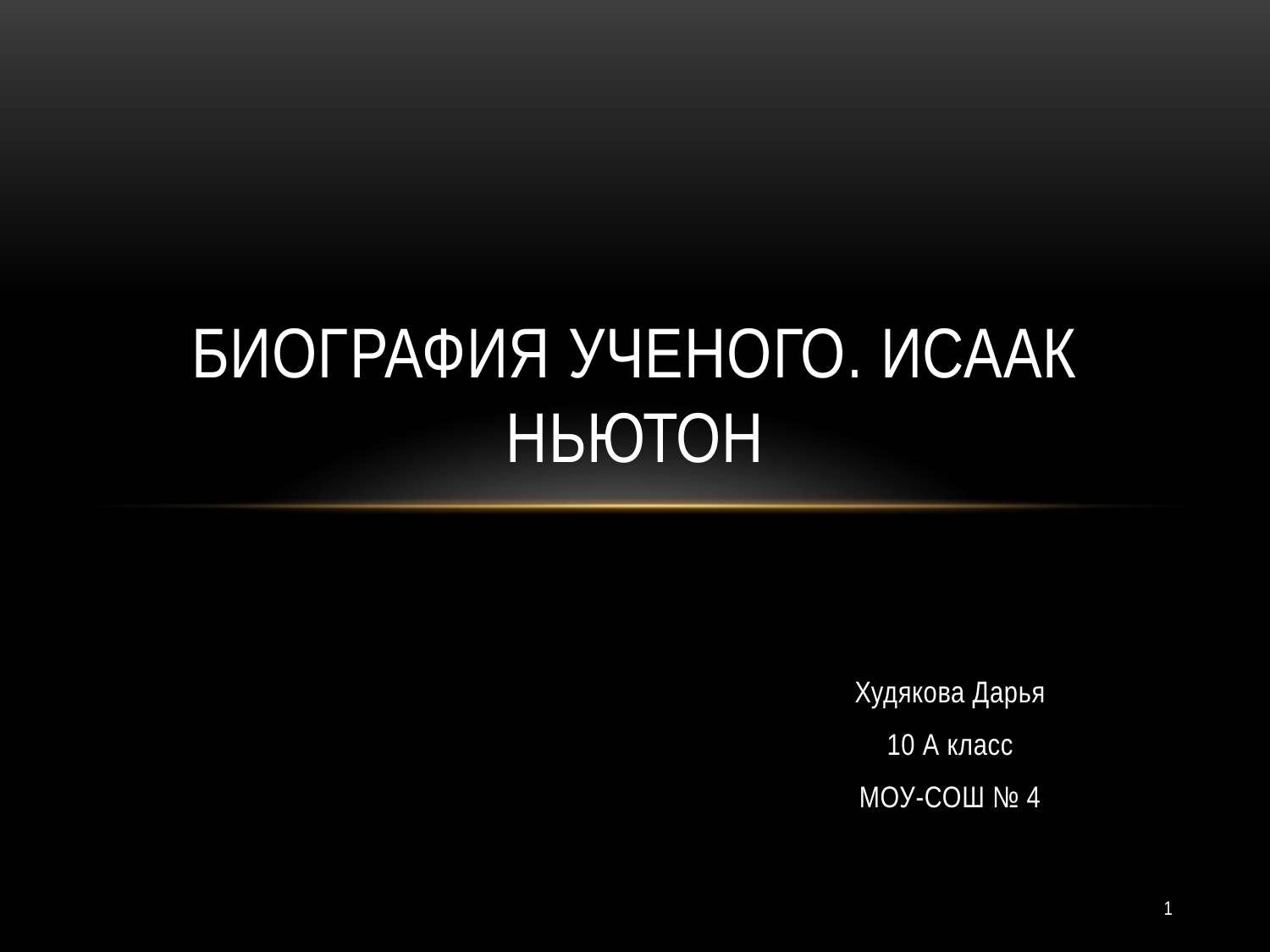

# Биография ученого. Исаак Ньютон
Худякова Дарья
10 А класс
МОУ-СОШ № 4
1